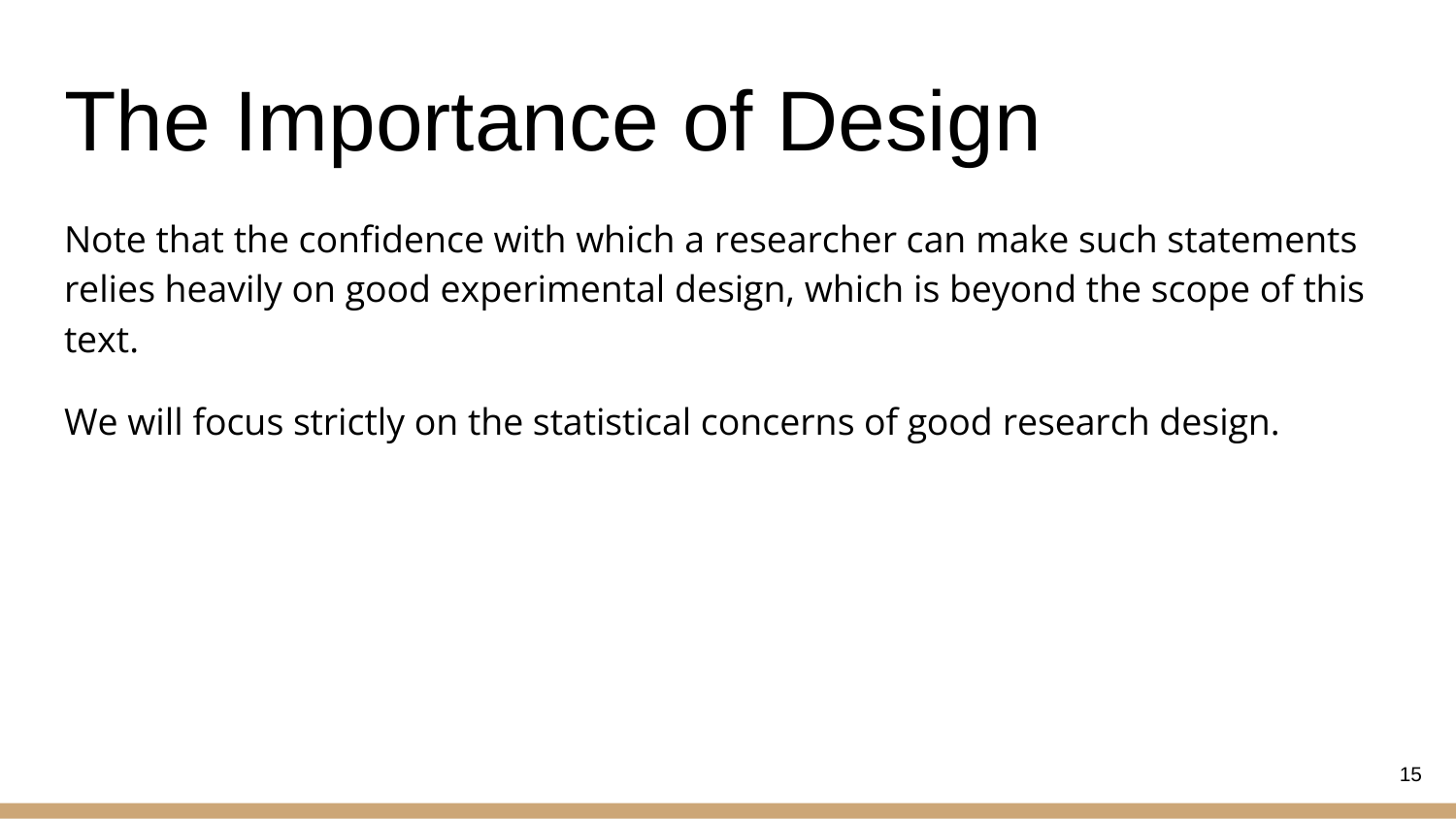

# The Importance of Design
Note that the confidence with which a researcher can make such statements relies heavily on good experimental design, which is beyond the scope of this text.
We will focus strictly on the statistical concerns of good research design.
15